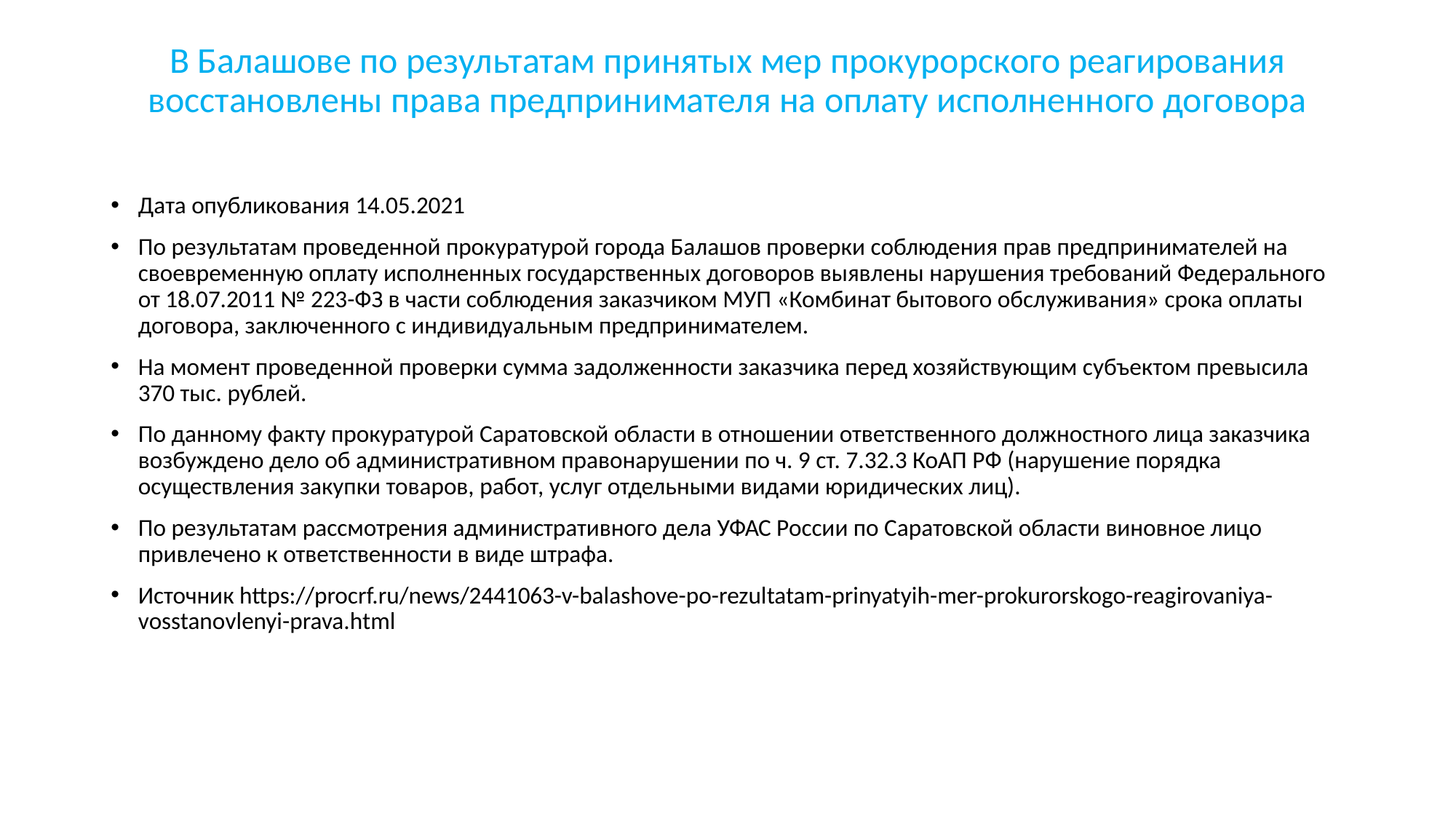

# В Балашове по результатам принятых мер прокурорского реагирования восстановлены права предпринимателя на оплату исполненного договора

Дата опубликования 14.05.2021
По результатам проведенной прокуратурой города Балашов проверки соблюдения прав предпринимателей на своевременную оплату исполненных государственных договоров выявлены нарушения требований Федерального от 18.07.2011 № 223-ФЗ в части соблюдения заказчиком МУП «Комбинат бытового обслуживания» срока оплаты договора, заключенного с индивидуальным предпринимателем.
На момент проведенной проверки сумма задолженности заказчика перед хозяйствующим субъектом превысила 370 тыс. рублей.
По данному факту прокуратурой Саратовской области в отношении ответственного должностного лица заказчика возбуждено дело об административном правонарушении по ч. 9 ст. 7.32.3 КоАП РФ (нарушение порядка осуществления закупки товаров, работ, услуг отдельными видами юридических лиц).
По результатам рассмотрения административного дела УФАС России по Саратовской области виновное лицо привлечено к ответственности в виде штрафа.
Источник https://procrf.ru/news/2441063-v-balashove-po-rezultatam-prinyatyih-mer-prokurorskogo-reagirovaniya-vosstanovlenyi-prava.html